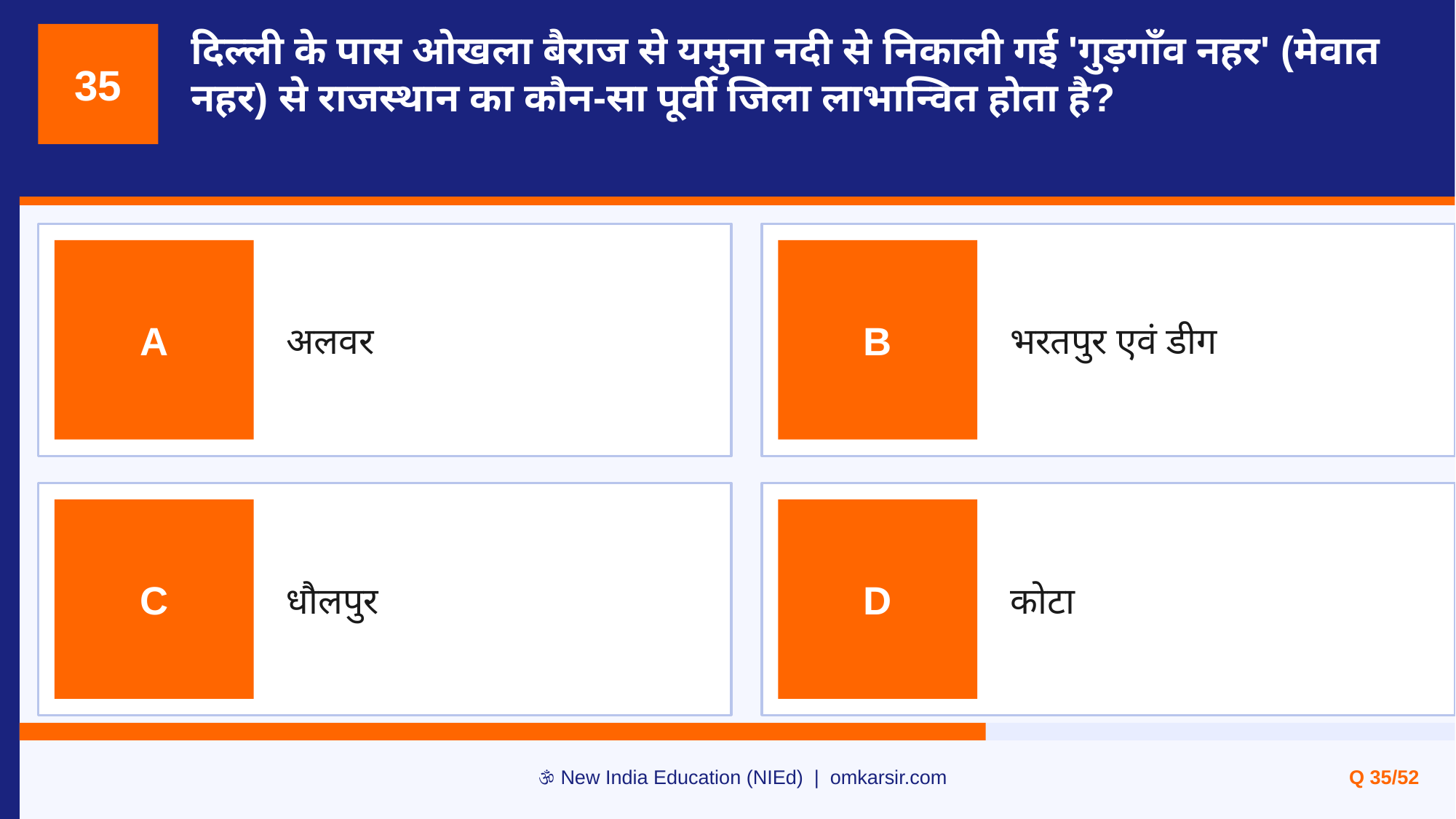

दिल्ली के पास ओखला बैराज से यमुना नदी से निकाली गई 'गुड़गाँव नहर' (मेवात नहर) से राजस्थान का कौन-सा पूर्वी जिला लाभान्वित होता है?
35

अलवर
भरतपुर एवं डीग
A
B

धौलपुर
कोटा
C
D

🕉️ New India Education (NIEd)  |  omkarsir.com
Q 35/52